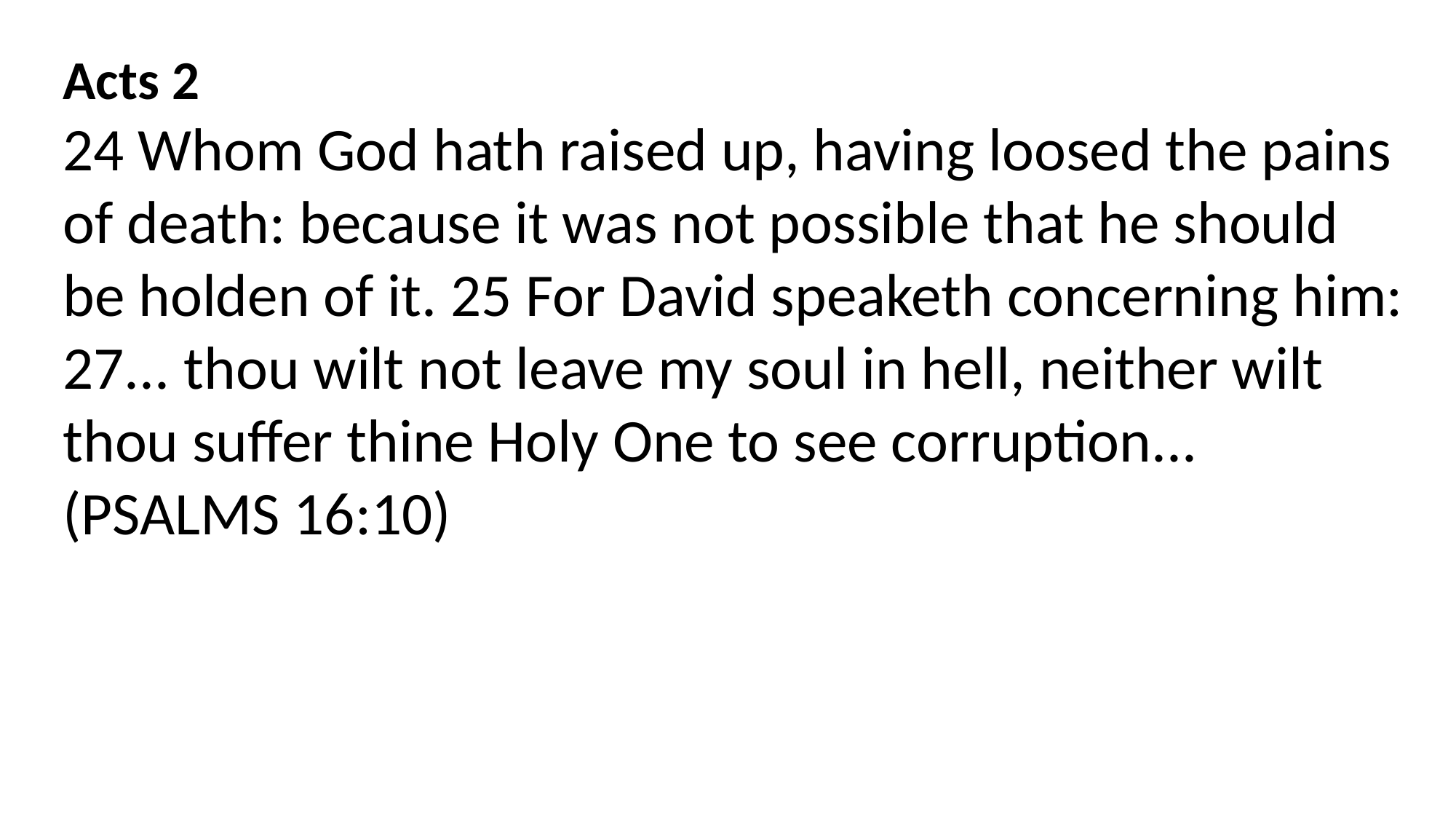

Acts 2
24 Whom God hath raised up, having loosed the pains of death: because it was not possible that he should be holden of it. 25 For David speaketh concerning him: 27... thou wilt not leave my soul in hell, neither wilt thou suffer thine Holy One to see corruption...(PSALMS 16:10)